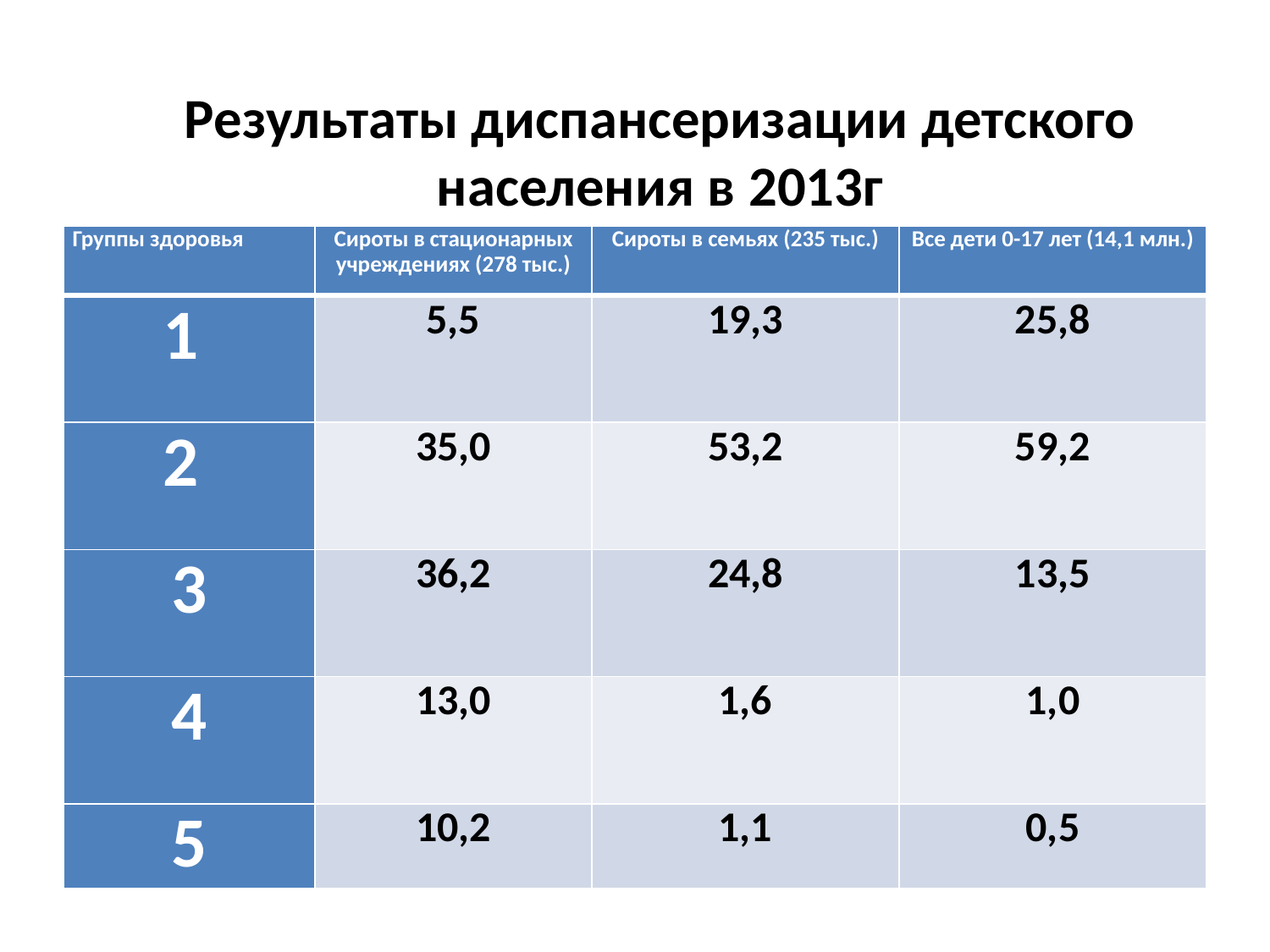

Результаты диспансеризации детского населения в 2013г
| Группы здоровья | Сироты в стационарных учреждениях (278 тыс.) | Сироты в семьях (235 тыс.) | Все дети 0-17 лет (14,1 млн.) |
| --- | --- | --- | --- |
| 1 | 5,5 | 19,3 | 25,8 |
| 2 | 35,0 | 53,2 | 59,2 |
| 3 | 36,2 | 24,8 | 13,5 |
| 4 | 13,0 | 1,6 | 1,0 |
| 5 | 10,2 | 1,1 | 0,5 |